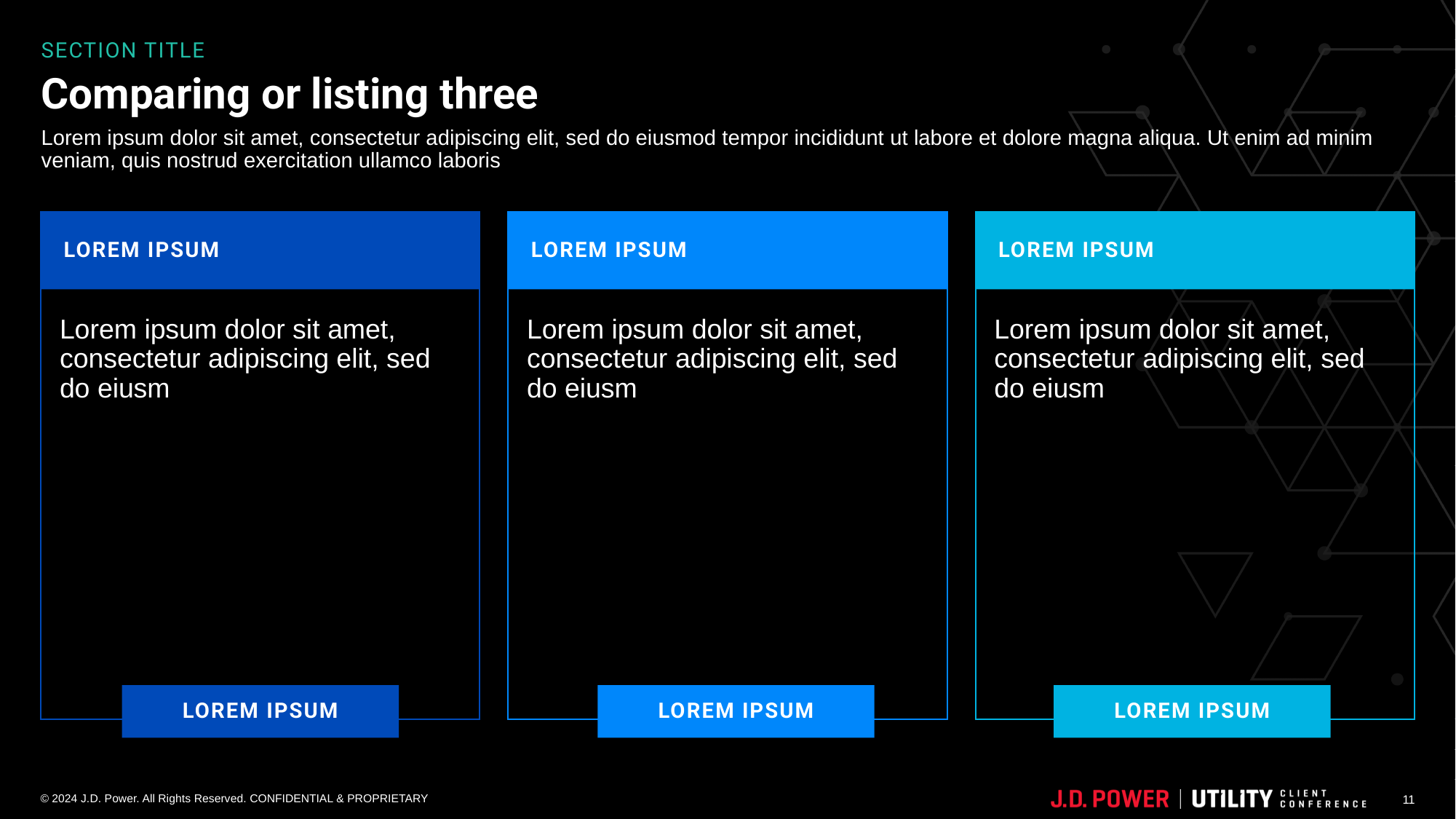

Section Title
# Comparing or listing three
Lorem ipsum dolor sit amet, consectetur adipiscing elit, sed do eiusmod tempor incididunt ut labore et dolore magna aliqua. Ut enim ad minim veniam, quis nostrud exercitation ullamco laboris

LOREM IPSUM
LOREM IPSUM
LOREM IPSUM
Lorem ipsum dolor sit amet, consectetur adipiscing elit, sed do eiusm
Lorem ipsum dolor sit amet, consectetur adipiscing elit, sed do eiusm
Lorem ipsum dolor sit amet, consectetur adipiscing elit, sed do eiusm
LOREM IPSUM
LOREM IPSUM
LOREM IPSUM
11